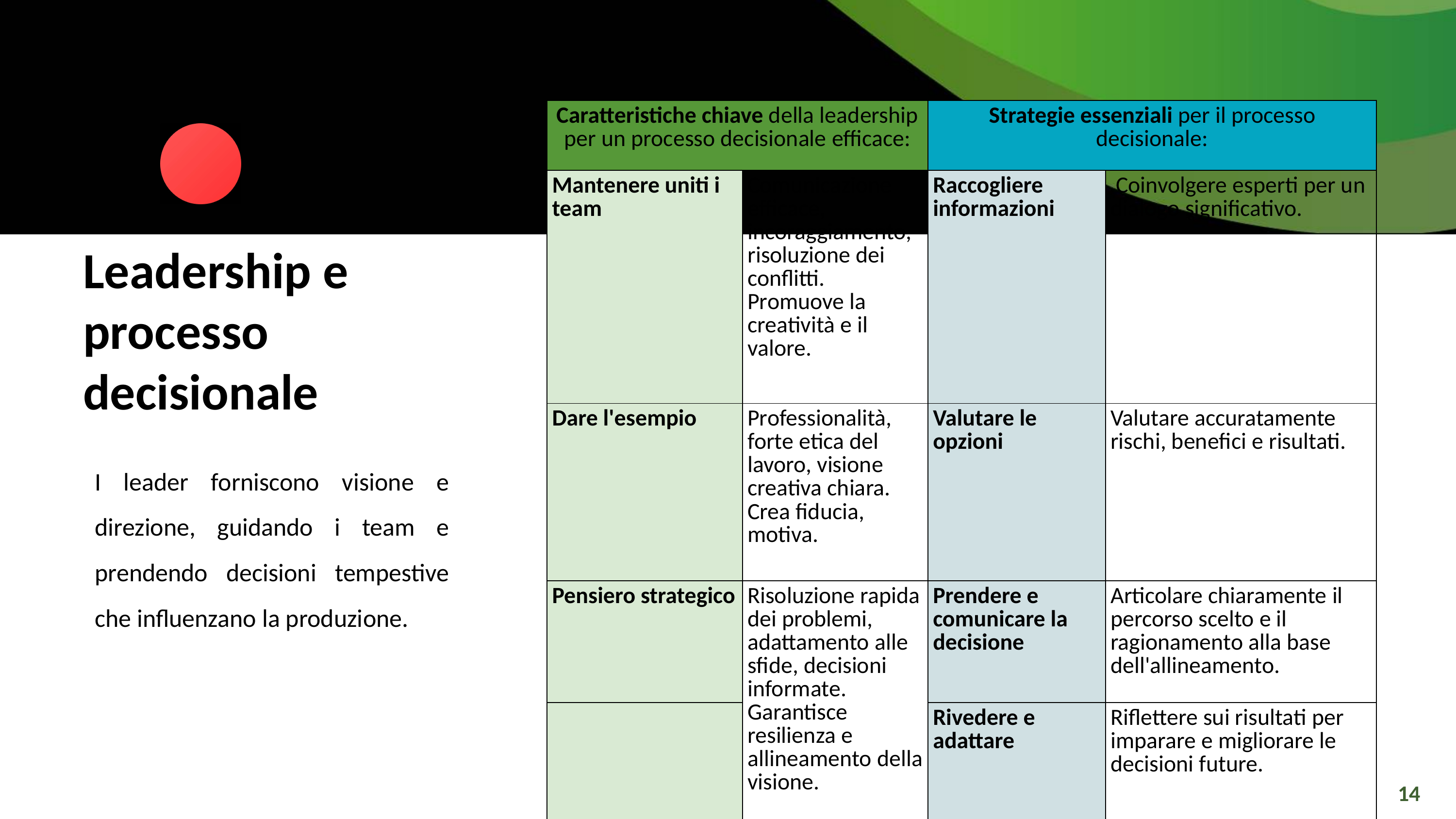

| Caratteristiche chiave della leadership per un processo decisionale efficace: |  | Strategie essenziali per il processo decisionale: |  |
| --- | --- | --- | --- |
| Mantenere uniti i team | Comunicazione efficace, incoraggiamento, risoluzione dei conflitti. Promuove la creatività e il valore. | Raccogliere informazioni | Coinvolgere esperti per un dialogo significativo. |
| Dare l'esempio | Professionalità, forte etica del lavoro, visione creativa chiara. Crea fiducia, motiva. | Valutare le opzioni | Valutare accuratamente rischi, benefici e risultati. |
| Pensiero strategico | Risoluzione rapida dei problemi, adattamento alle sfide, decisioni informate. Garantisce resilienza e allineamento della visione. | Prendere e comunicare la decisione | Articolare chiaramente il percorso scelto e il ragionamento alla base dell'allineamento. |
|  |  | Rivedere e adattare | Riflettere sui risultati per imparare e migliorare le decisioni future. |

Leadership e processo decisionale
I leader forniscono visione e direzione, guidando i team e prendendo decisioni tempestive che influenzano la produzione.
14